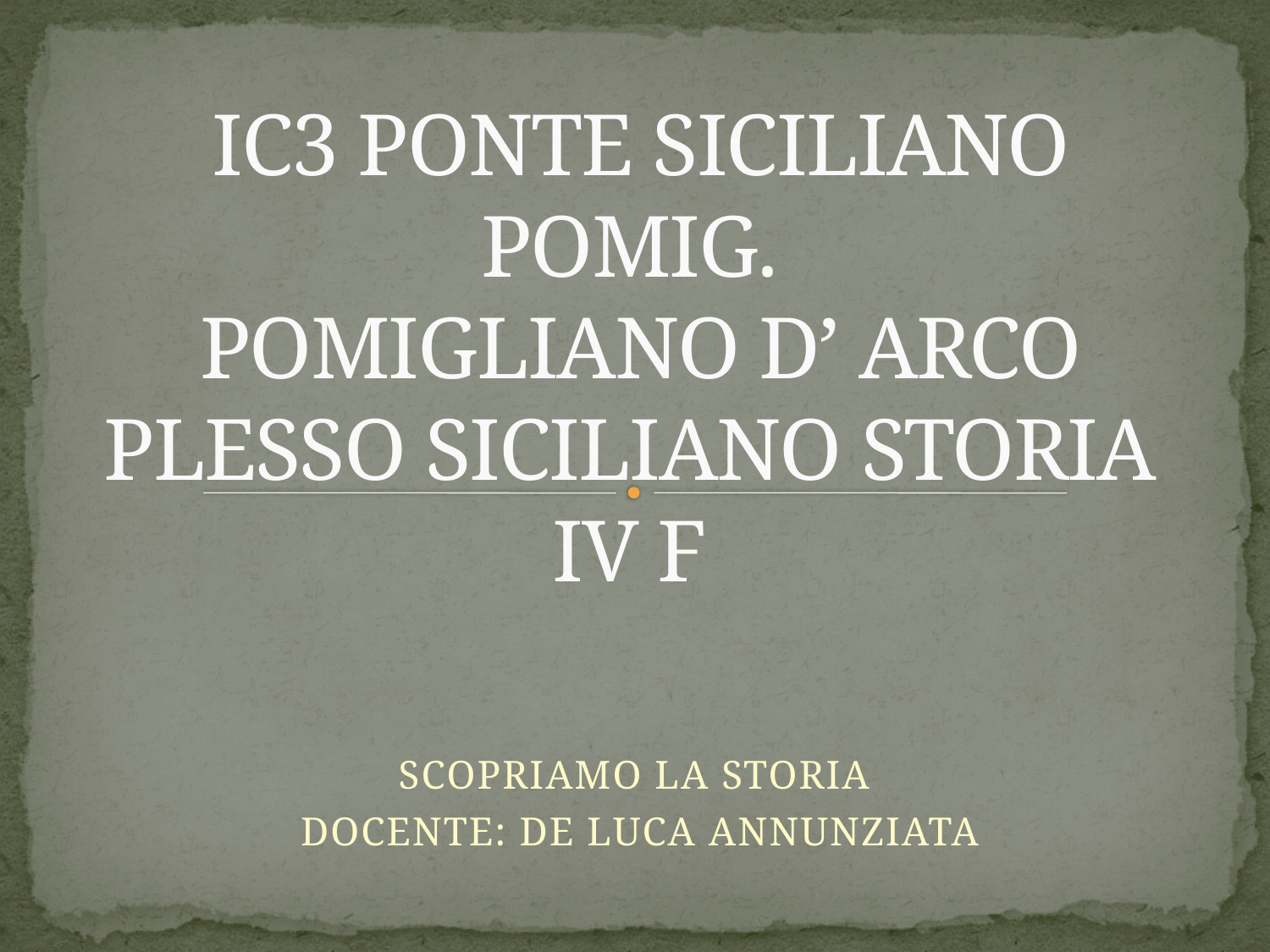

# IC3 PONTE SICILIANO POMIG. POMIGLIANO D’ ARCO PLESSO SICILIANO STORIA IV F
SCOPRIAMO LA STORIA
DOCENTE: DE LUCA ANNUNZIATA